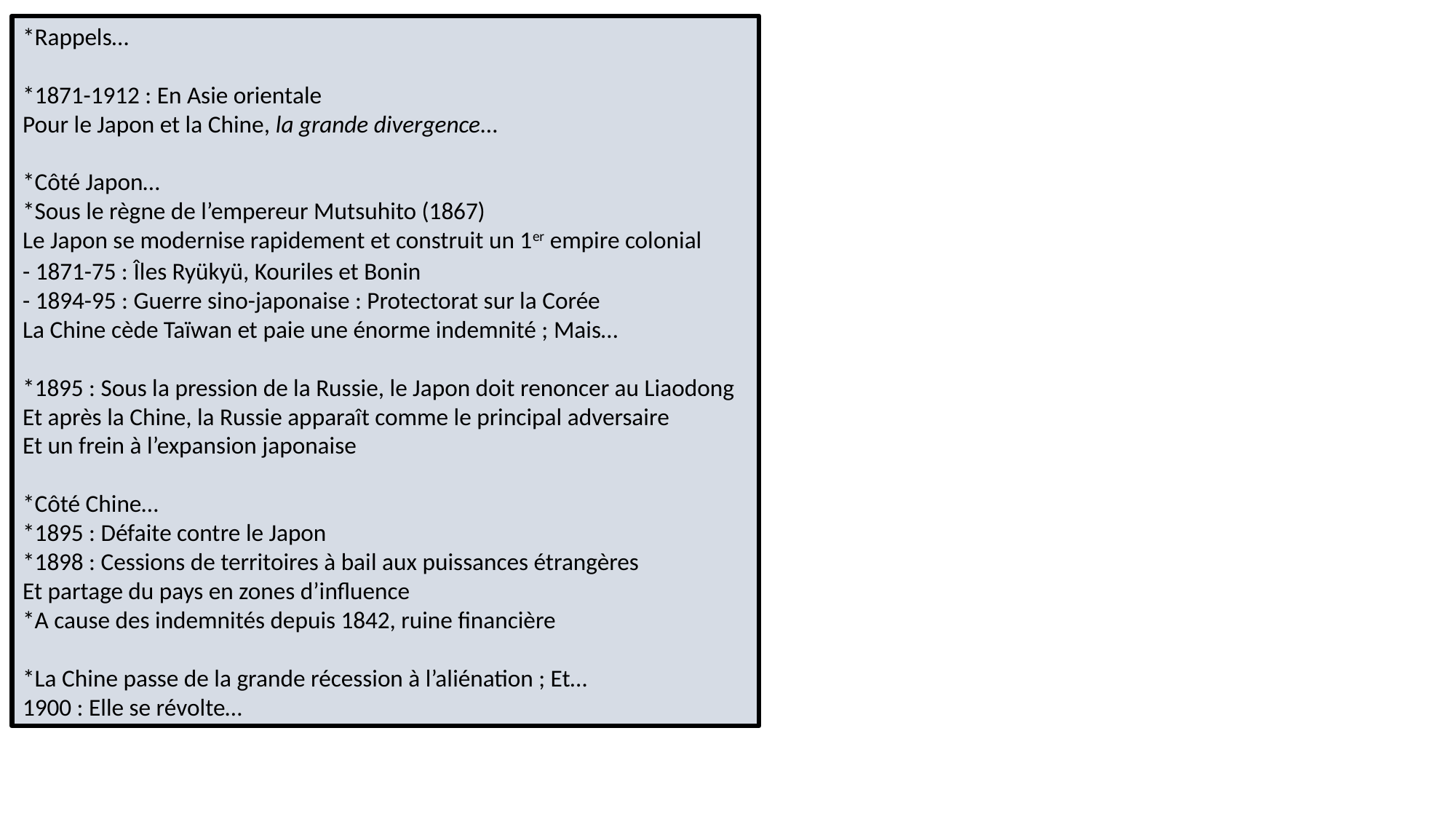

*Rappels…

*1871-1912 : En Asie orientale
Pour le Japon et la Chine, la grande divergence…

*Côté Japon…
*Sous le règne de l’empereur Mutsuhito (1867)
Le Japon se modernise rapidement et construit un 1er empire colonial
- 1871-75 : Îles Ryükyü, Kouriles et Bonin
- 1894-95 : Guerre sino-japonaise : Protectorat sur la Corée
La Chine cède Taïwan et paie une énorme indemnité ; Mais…

*1895 : Sous la pression de la Russie, le Japon doit renoncer au Liaodong
Et après la Chine, la Russie apparaît comme le principal adversaire
Et un frein à l’expansion japonaise

*Côté Chine…
*1895 : Défaite contre le Japon
*1898 : Cessions de territoires à bail aux puissances étrangères
Et partage du pays en zones d’influence
*A cause des indemnités depuis 1842, ruine financière

*La Chine passe de la grande récession à l’aliénation ; Et…
1900 : Elle se révolte…